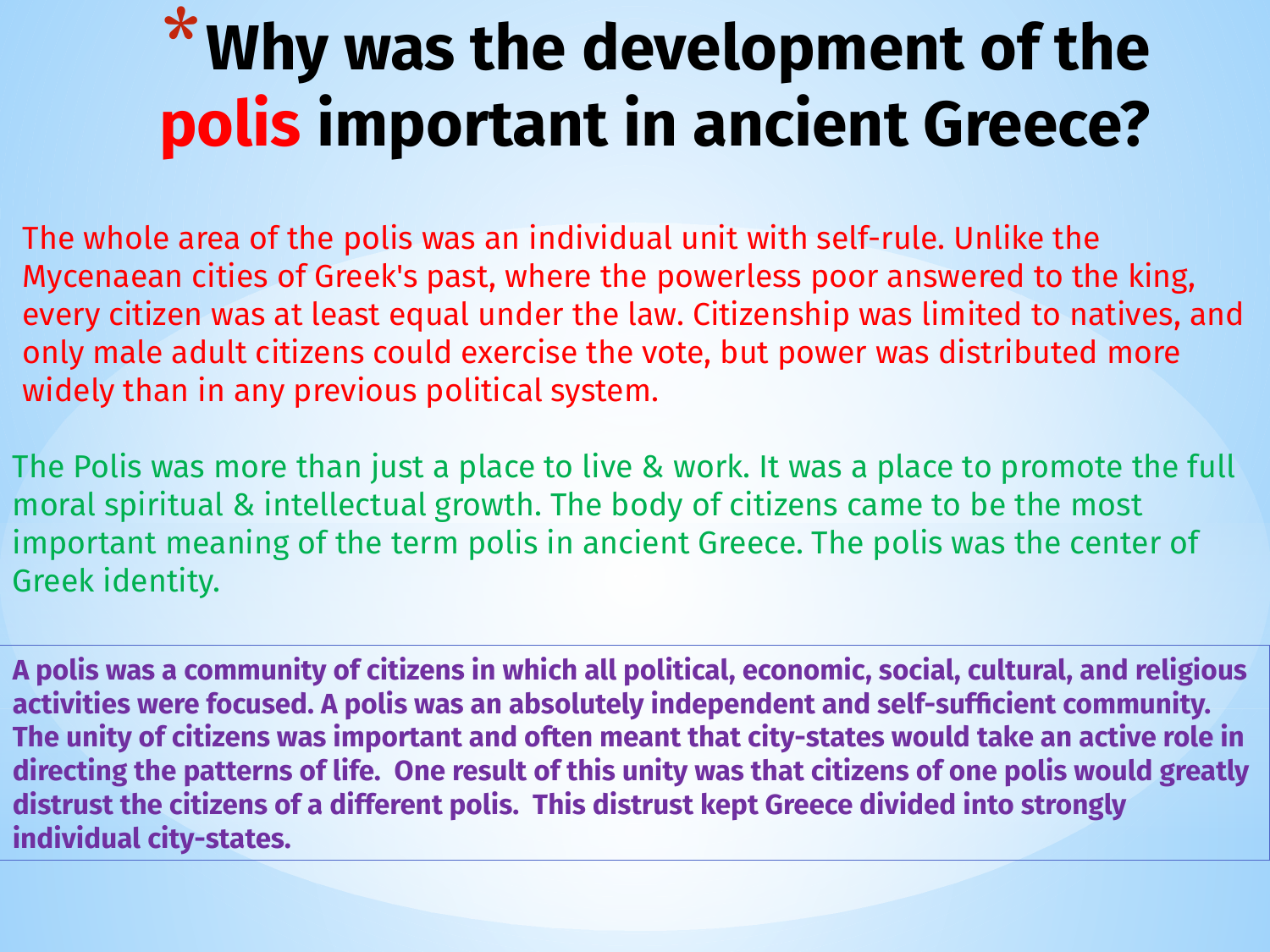

# Why was the development of the polis important in ancient Greece?
The whole area of the polis was an individual unit with self-rule. Unlike the Mycenaean cities of Greek's past, where the powerless poor answered to the king, every citizen was at least equal under the law. Citizenship was limited to natives, and only male adult citizens could exercise the vote, but power was distributed more widely than in any previous political system.

The Polis was more than just a place to live & work. It was a place to promote the full moral spiritual & intellectual growth. The body of citizens came to be the most important meaning of the term polis in ancient Greece. The polis was the center of Greek identity.
A polis was a community of citizens in which all political, economic, social, cultural, and religious activities were focused. A polis was an absolutely independent and self-sufficient community. The unity of citizens was important and often meant that city-states would take an active role in directing the patterns of life.  One result of this unity was that citizens of one polis would greatly distrust the citizens of a different polis.  This distrust kept Greece divided into strongly individual city-states.